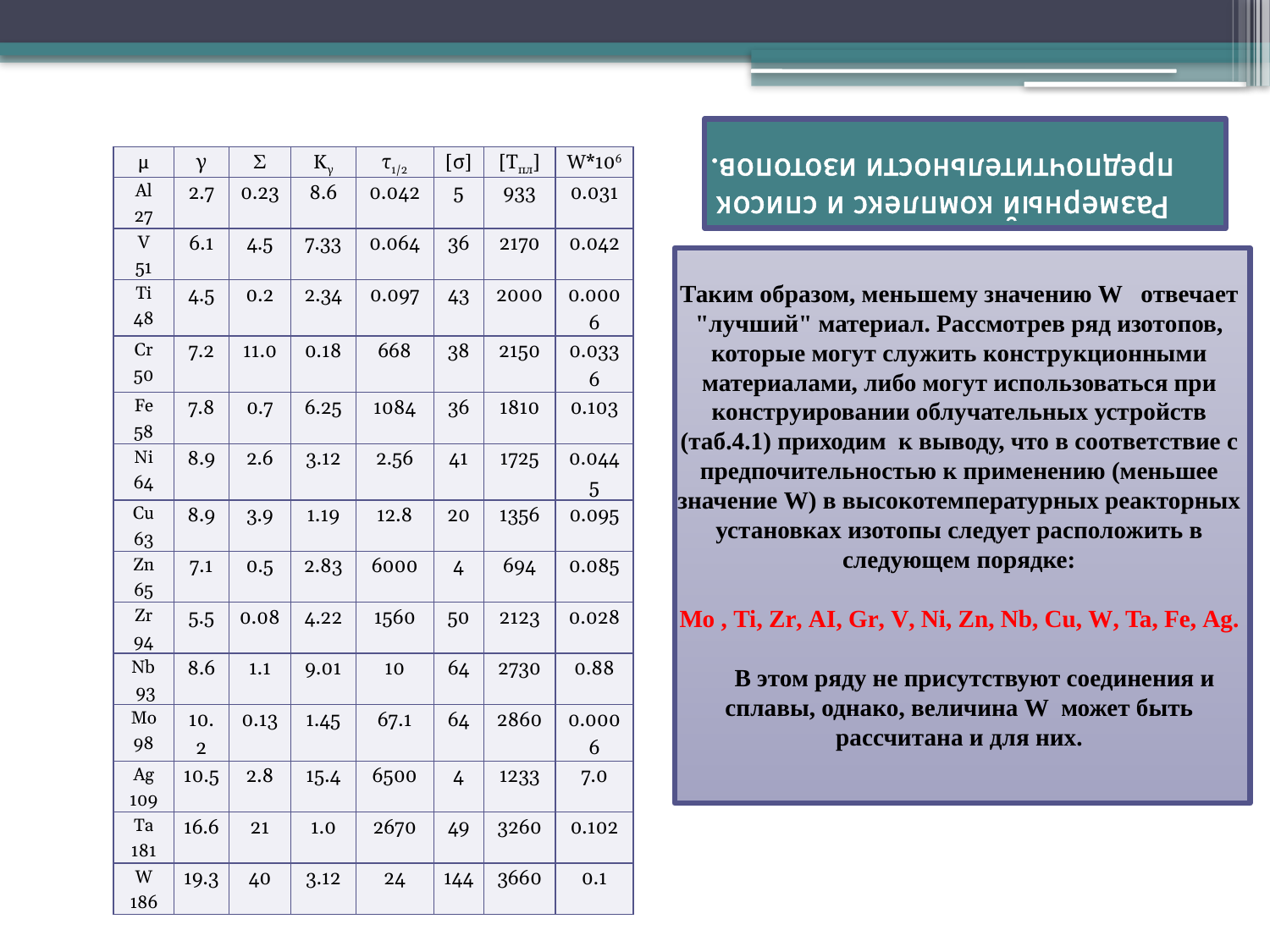

# Размерный комплекс и список предпочтительности изотопов.
| µ | γ | Σ | Κγ | τ1/2 | [σ] | [Тпл] | W\*106 |
| --- | --- | --- | --- | --- | --- | --- | --- |
| Al 27 | 2.7 | 0.23 | 8.6 | 0.042 | 5 | 933 | 0.031 |
| V 51 | 6.1 | 4.5 | 7.33 | 0.064 | 36 | 2170 | 0.042 |
| Ti 48 | 4.5 | 0.2 | 2.34 | 0.097 | 43 | 2000 | 0.0006 |
| Cr 50 | 7.2 | 11.0 | 0.18 | 668 | 38 | 2150 | 0.0336 |
| Fe 58 | 7.8 | 0.7 | 6.25 | 1084 | 36 | 1810 | 0.103 |
| Ni 64 | 8.9 | 2.6 | 3.12 | 2.56 | 41 | 1725 | 0.0445 |
| Cu 63 | 8.9 | 3.9 | 1.19 | 12.8 | 20 | 1356 | 0.095 |
| Zn 65 | 7.1 | 0.5 | 2.83 | 6000 | 4 | 694 | 0.085 |
| Zr 94 | 5.5 | 0.08 | 4.22 | 1560 | 50 | 2123 | 0.028 |
| Nb 93 | 8.6 | 1.1 | 9.01 | 10 | 64 | 2730 | 0.88 |
| Mo 98 | 10.2 | 0.13 | 1.45 | 67.1 | 64 | 2860 | 0.0006 |
| Ag 109 | 10.5 | 2.8 | 15.4 | 6500 | 4 | 1233 | 7.0 |
| Ta 181 | 16.6 | 21 | 1.0 | 2670 | 49 | 3260 | 0.102 |
| W 186 | 19.3 | 40 | 3.12 | 24 | 144 | 3660 | 0.1 |

Таким образом, меньшему значению W   отвечает "лучший" материал. Рассмотрев ряд изотопов, которые могут служить конструкционными материалами, либо могут использоваться при конструировании облучательных устройств (таб.4.1) приходим  к выводу, что в соответствие с предпочительностью к применению (меньшее значение W) в высокотемпературных реакторных установках изотопы следует расположить в следующем порядке:

Мо , Ti, Zr, АI, Gr, V, Ni, Zn, Nb, Сu, W, Ta, Fe, Ag.

     В этом ряду не присутствуют соединения и сплавы, однако, величина W  может быть рассчитана и для них.